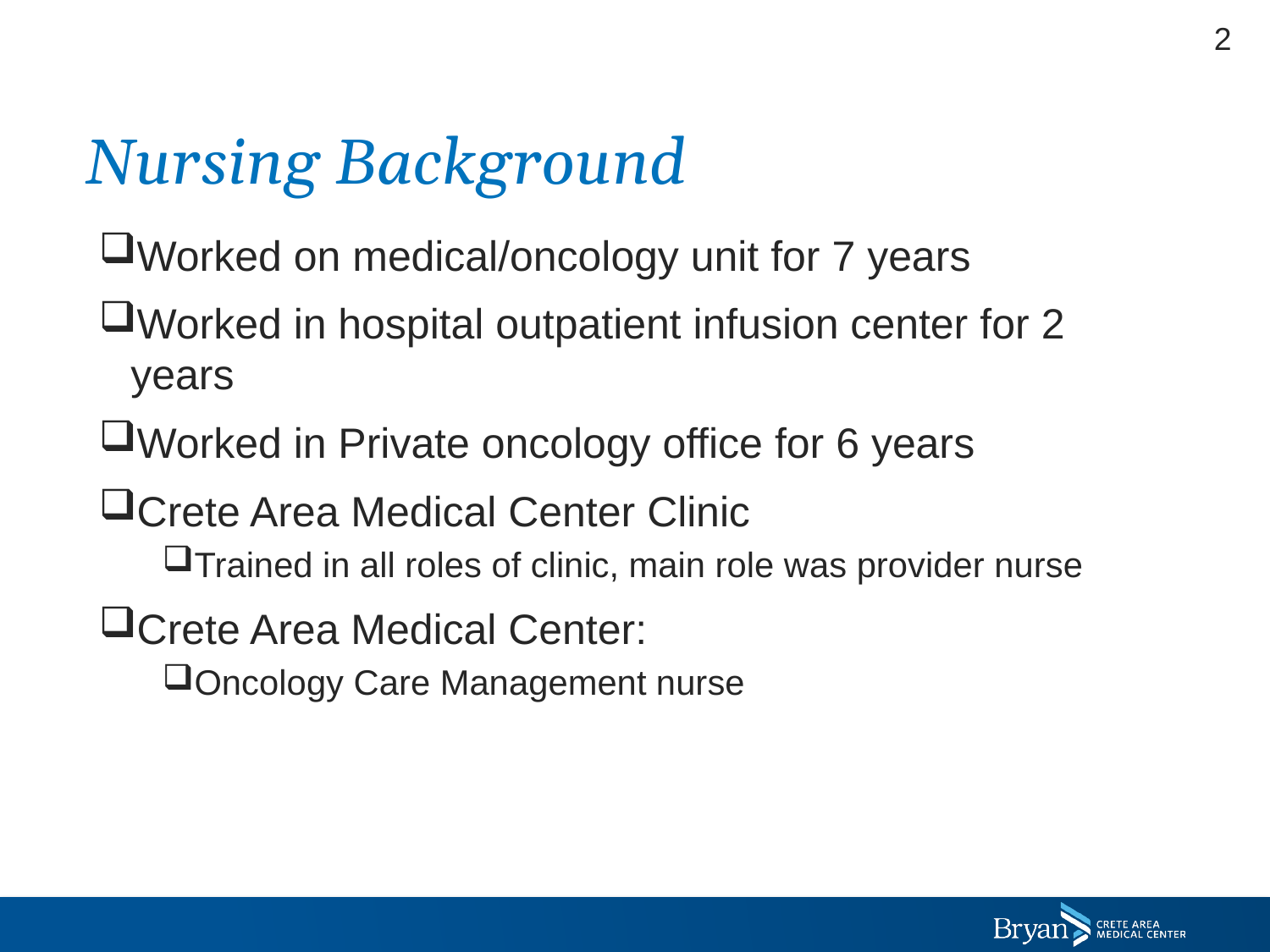

2
# Nursing Background
Worked on medical/oncology unit for 7 years
Worked in hospital outpatient infusion center for 2 years
Worked in Private oncology office for 6 years
Crete Area Medical Center Clinic
Trained in all roles of clinic, main role was provider nurse
Crete Area Medical Center:
Oncology Care Management nurse